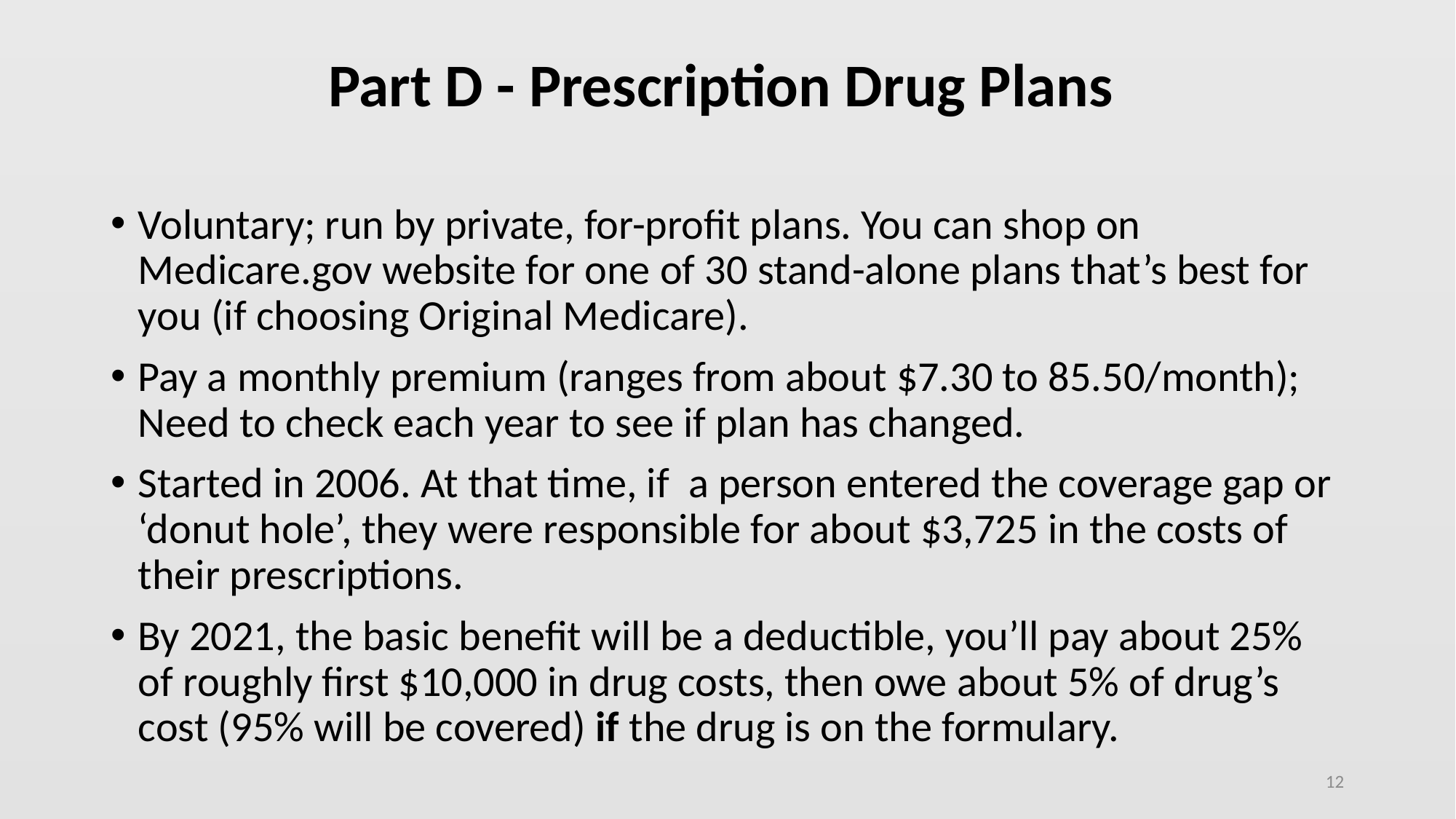

# Part D - Prescription Drug Plans

Voluntary; run by private, for-profit plans. You can shop on Medicare.gov website for one of 30 stand-alone plans that’s best for you (if choosing Original Medicare).
Pay a monthly premium (ranges from about $7.30 to 85.50/month); Need to check each year to see if plan has changed.
Started in 2006. At that time, if  a person entered the coverage gap or ‘donut hole’, they were responsible for about $3,725 in the costs of their prescriptions.
By 2021, the basic benefit will be a deductible, you’ll pay about 25% of roughly first $10,000 in drug costs, then owe about 5% of drug’s cost (95% will be covered) if the drug is on the formulary.
12